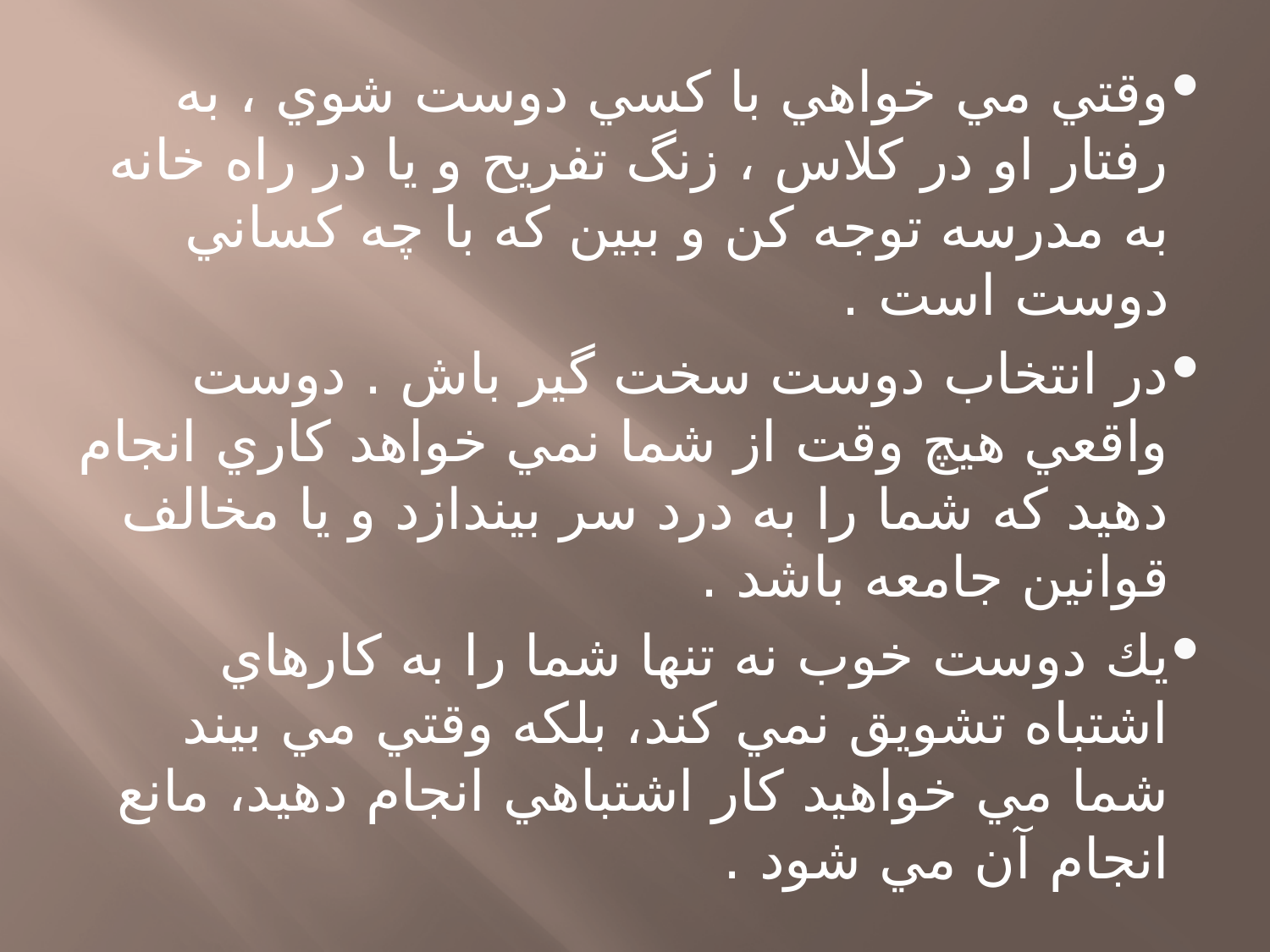

وقتي مي خواهي با كسي دوست شوي ، به رفتار او در كلاس ، زنگ تفريح و يا در راه خانه به مدرسه توجه كن و ببين كه با چه كساني دوست است .
در انتخاب دوست سخت گير باش . دوست واقعي هيچ وقت از شما نمي خواهد كاري انجام دهيد كه شما را به درد سر بيندازد و يا مخالف قوانين جامعه باشد .
يك دوست خوب نه تنها شما را به كارهاي اشتباه تشويق نمي كند، بلكه وقتي مي بيند شما مي خواهيد كار اشتباهي انجام دهيد، مانع  انجام آن مي شود .